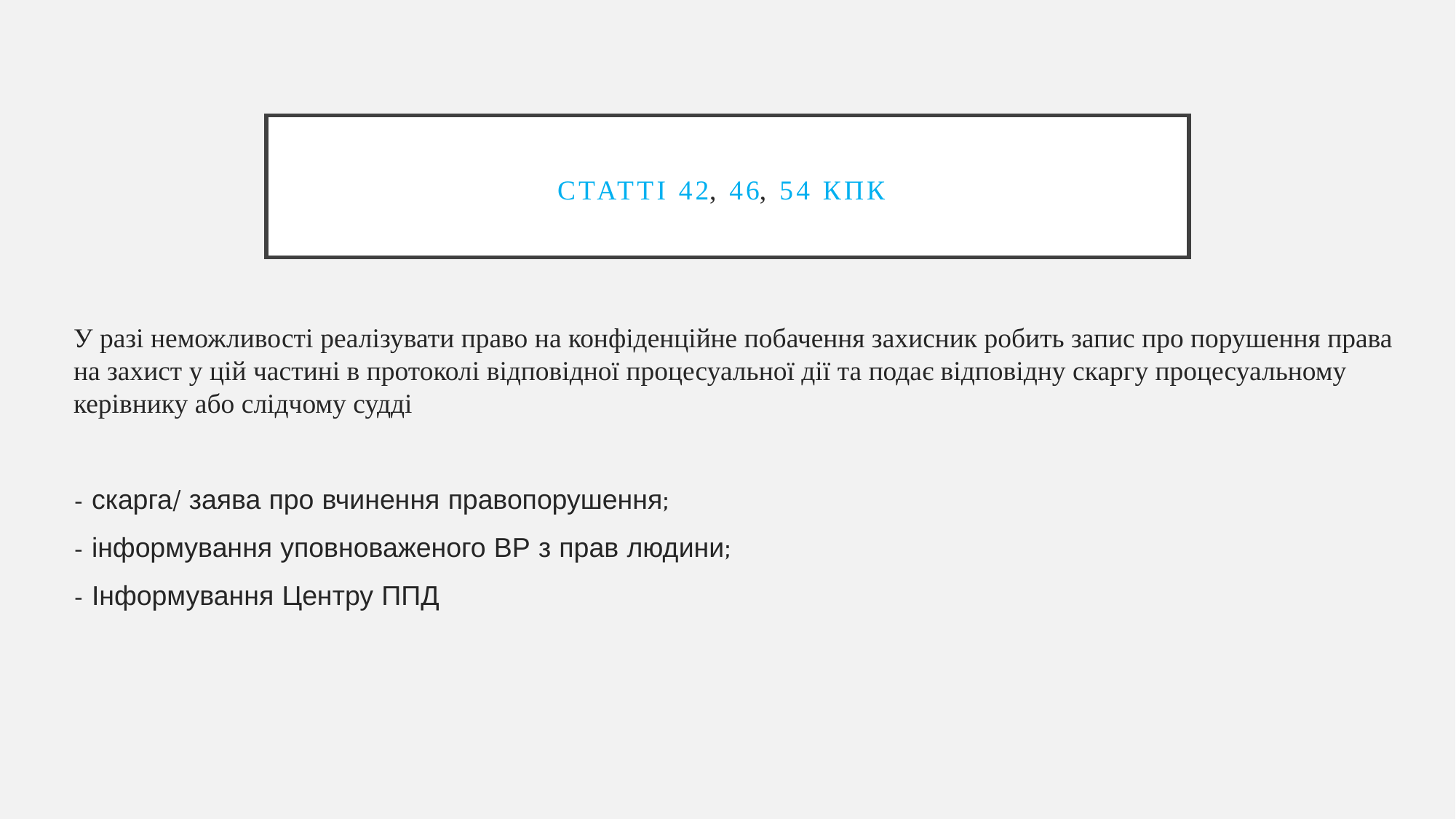

# Статті 42, 46, 54 КПК
У разі неможливості реалізувати право на конфіденційне побачення захисник робить запис про порушення права на захист у цій частині в протоколі відповідної процесуальної дії та подає відповідну скаргу процесуальному керівнику або слідчому судді

- скарга/ заява про вчинення правопорушення;
- інформування уповноваженого ВР з прав людини;
- Інформування Центру ППД